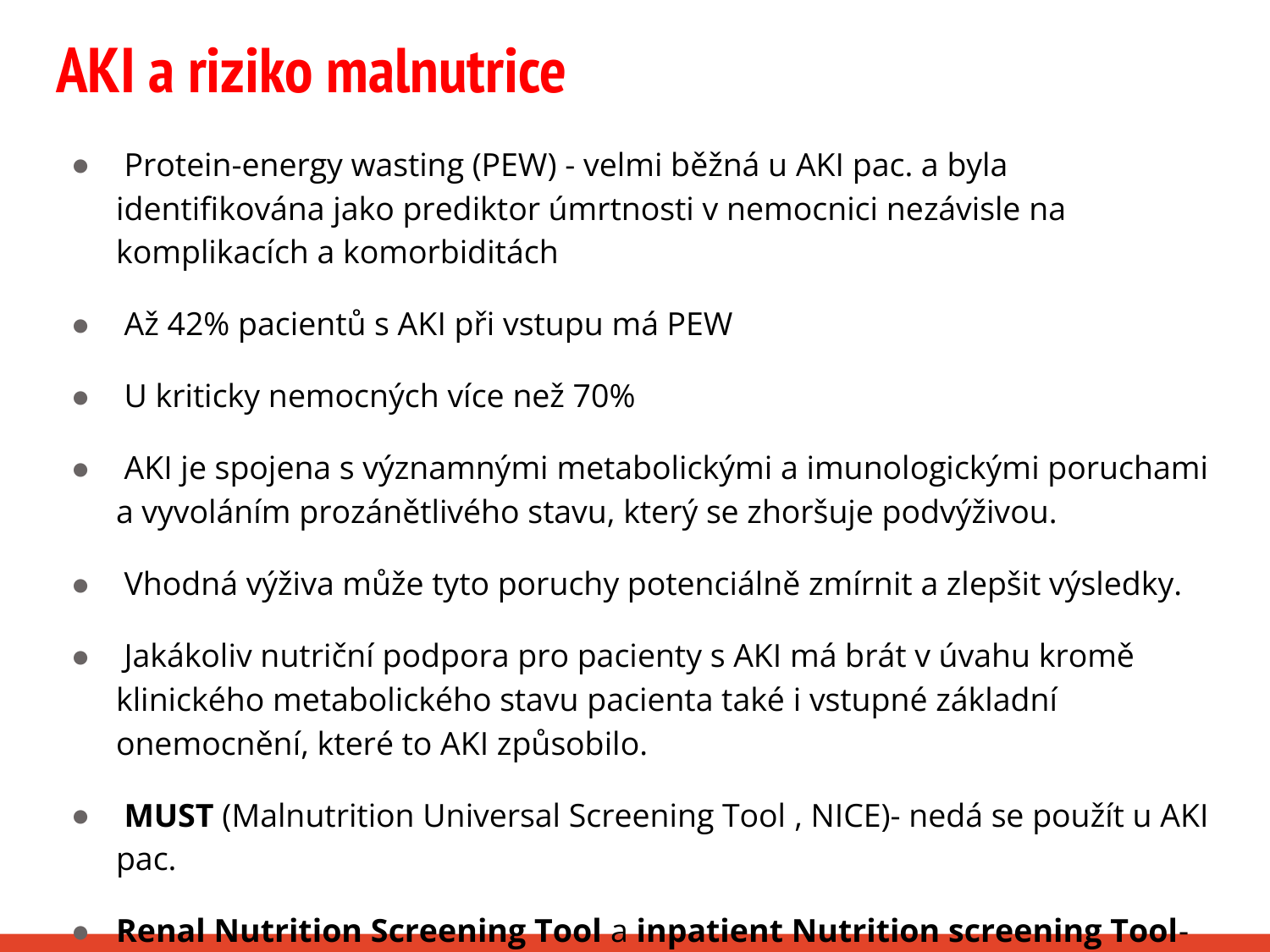

# AKI a riziko malnutrice
 Protein-energy wasting (PEW) - velmi běžná u AKI pac. a byla identifikována jako prediktor úmrtnosti v nemocnici nezávisle na komplikacích a komorbiditách
 Až 42% pacientů s AKI při vstupu má PEW
 U kriticky nemocných více než 70%
 AKI je spojena s významnými metabolickými a imunologickými poruchami a vyvoláním prozánětlivého stavu, který se zhoršuje podvýživou.
 Vhodná výživa může tyto poruchy potenciálně zmírnit a zlepšit výsledky.
 Jakákoliv nutriční podpora pro pacienty s AKI má brát v úvahu kromě klinického metabolického stavu pacienta také i vstupné základní onemocnění, které to AKI způsobilo.
 MUST (Malnutrition Universal Screening Tool , NICE)- nedá se použít u AKI pac.
Renal Nutrition Screening Tool a inpatient Nutrition screening Tool- pilotní, ale zatím nebyly použití u pac. na JIP-ce